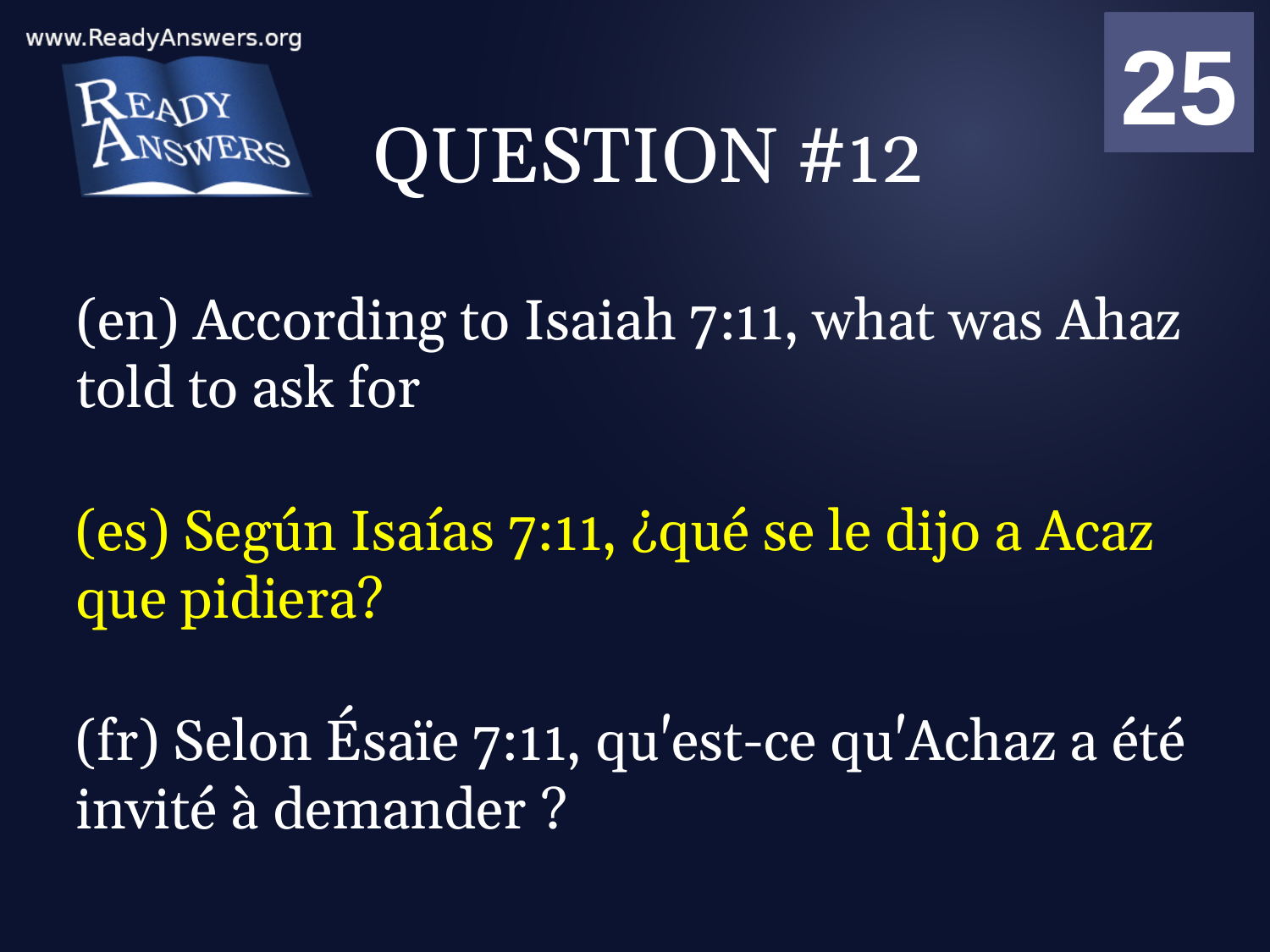

01
02
03
04
05
06
07
08
09
10
11
12
13
14
15
16
17
18
19
20
21
22
23
24
25
00
# QUESTION #12
(en) According to Isaiah 7:11, what was Ahaz told to ask for
(es) Según Isaías 7:11, ¿qué se le dijo a Acaz que pidiera?
(fr) Selon Ésaïe 7:11, qu'est-ce qu'Achaz a été invité à demander ?